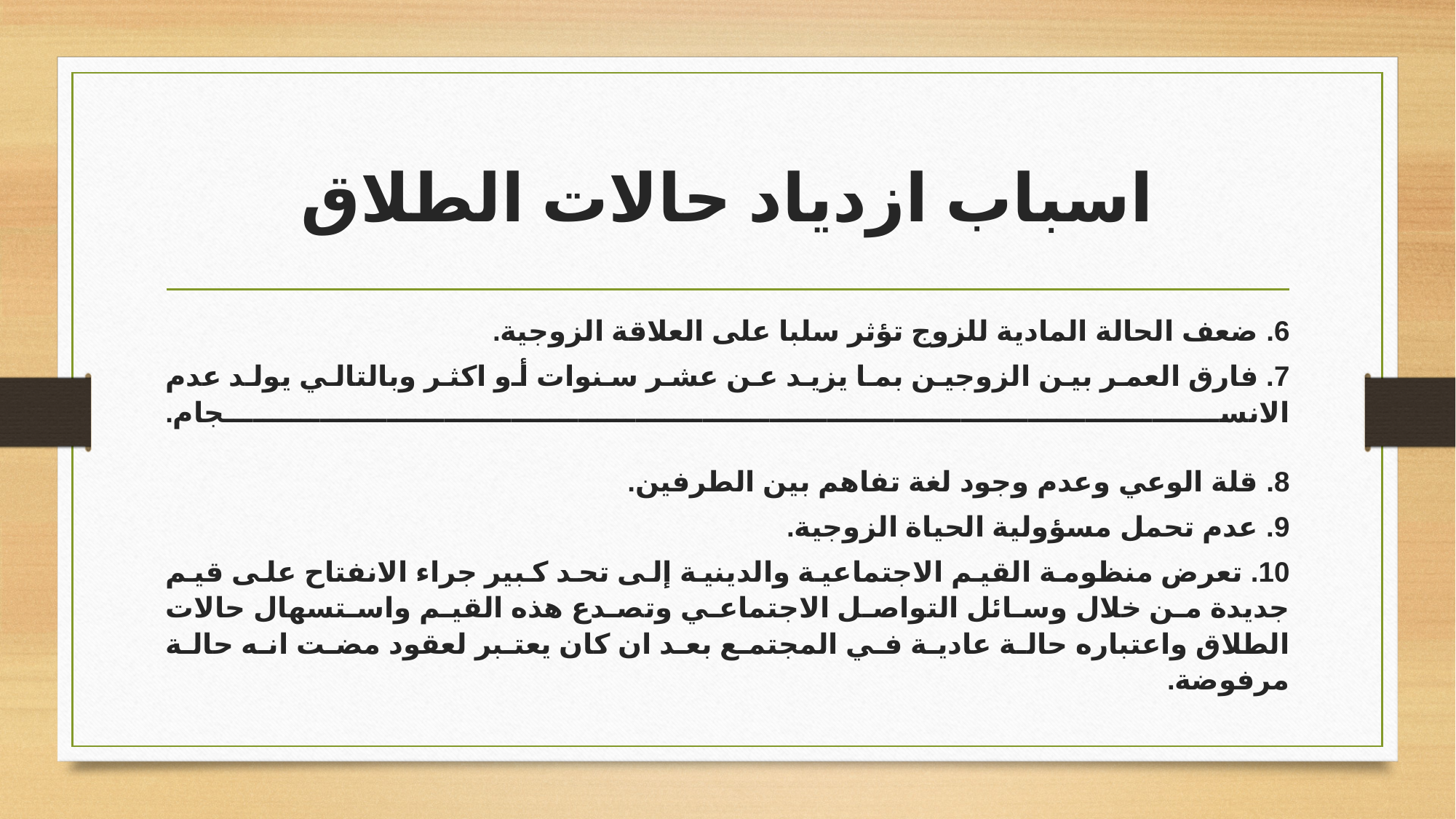

# اسباب ازدياد حالات الطلاق
6. ضعف الحالة المادية للزوج تؤثر سلبا على العلاقة الزوجية.
7. فارق العمر بين الزوجين بما يزيد عن عشر سنوات أو اكثر وبالتالي يولد عدم الانسجام.
8. قلة الوعي وعدم وجود لغة تفاهم بين الطرفين.
9. عدم تحمل مسؤولية الحياة الزوجية.
10. تعرض منظومة القيم الاجتماعية والدينية إلى تحد كبير جراء الانفتاح على قيم جديدة من خلال وسائل التواصل الاجتماعي وتصدع هذه القيم واستسهال حالات الطلاق واعتباره حالة عادية في المجتمع بعد ان كان يعتبر لعقود مضت انه حالة مرفوضة.